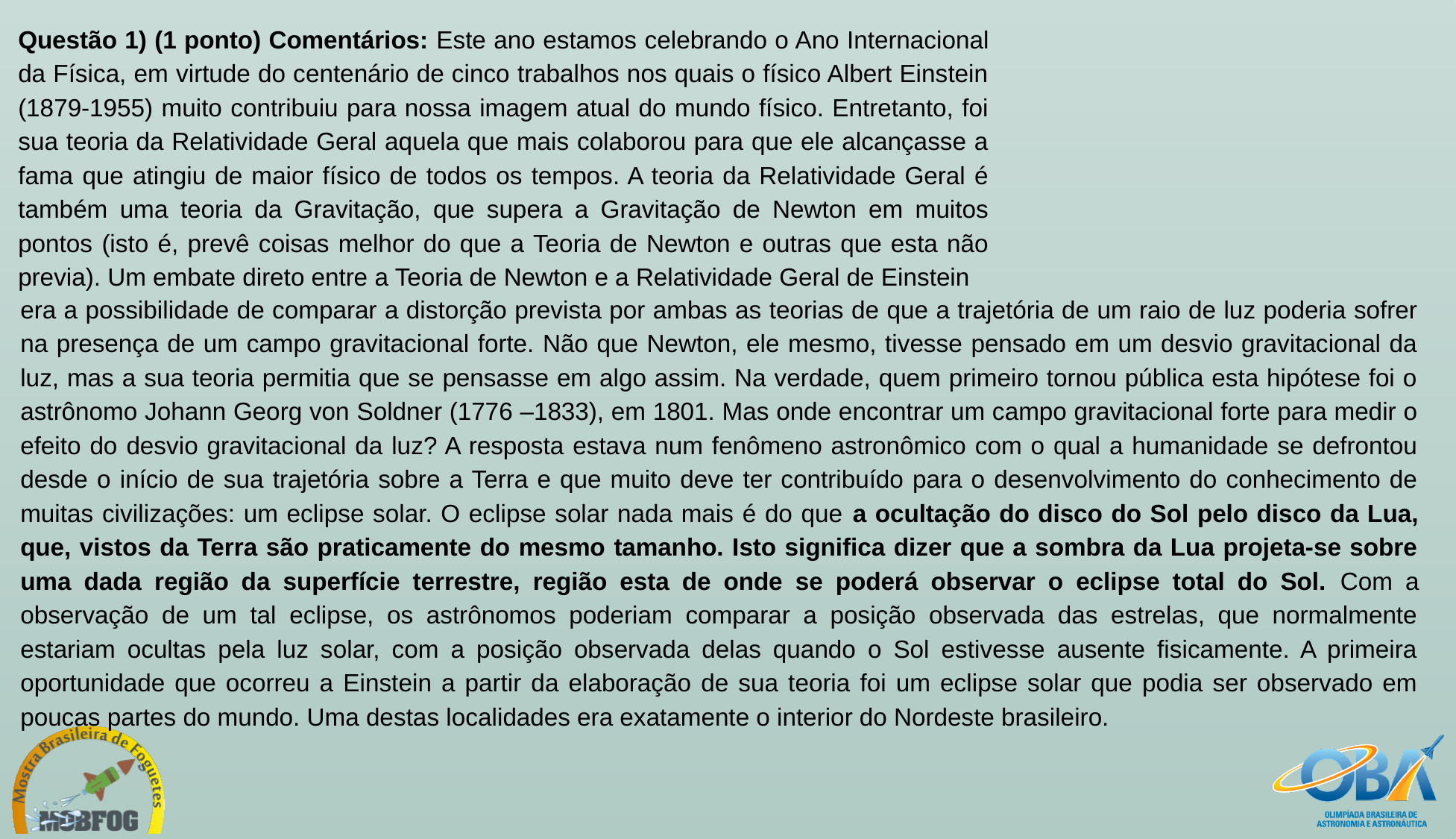

Questão 1) (1 ponto) Comentários: Este ano estamos celebrando o Ano Internacional da Física, em virtude do centenário de cinco trabalhos nos quais o físico Albert Einstein (1879-1955) muito contribuiu para nossa imagem atual do mundo físico. Entretanto, foi sua teoria da Relatividade Geral aquela que mais colaborou para que ele alcançasse a fama que atingiu de maior físico de todos os tempos. A teoria da Relatividade Geral é também uma teoria da Gravitação, que supera a Gravitação de Newton em muitos pontos (isto é, prevê coisas melhor do que a Teoria de Newton e outras que esta não previa). Um embate direto entre a Teoria de Newton e a Relatividade Geral de Einstein
era a possibilidade de comparar a distorção prevista por ambas as teorias de que a trajetória de um raio de luz poderia sofrer na presença de um campo gravitacional forte. Não que Newton, ele mesmo, tivesse pensado em um desvio gravitacional da luz, mas a sua teoria permitia que se pensasse em algo assim. Na verdade, quem primeiro tornou pública esta hipótese foi o astrônomo Johann Georg von Soldner (1776 –1833), em 1801. Mas onde encontrar um campo gravitacional forte para medir o efeito do desvio gravitacional da luz? A resposta estava num fenômeno astronômico com o qual a humanidade se defrontou desde o início de sua trajetória sobre a Terra e que muito deve ter contribuído para o desenvolvimento do conhecimento de muitas civilizações: um eclipse solar. O eclipse solar nada mais é do que a ocultação do disco do Sol pelo disco da Lua, que, vistos da Terra são praticamente do mesmo tamanho. Isto significa dizer que a sombra da Lua projeta-se sobre uma dada região da superfície terrestre, região esta de onde se poderá observar o eclipse total do Sol. Com a observação de um tal eclipse, os astrônomos poderiam comparar a posição observada das estrelas, que normalmente estariam ocultas pela luz solar, com a posição observada delas quando o Sol estivesse ausente fisicamente. A primeira oportunidade que ocorreu a Einstein a partir da elaboração de sua teoria foi um eclipse solar que podia ser observado em poucas partes do mundo. Uma destas localidades era exatamente o interior do Nordeste brasileiro.